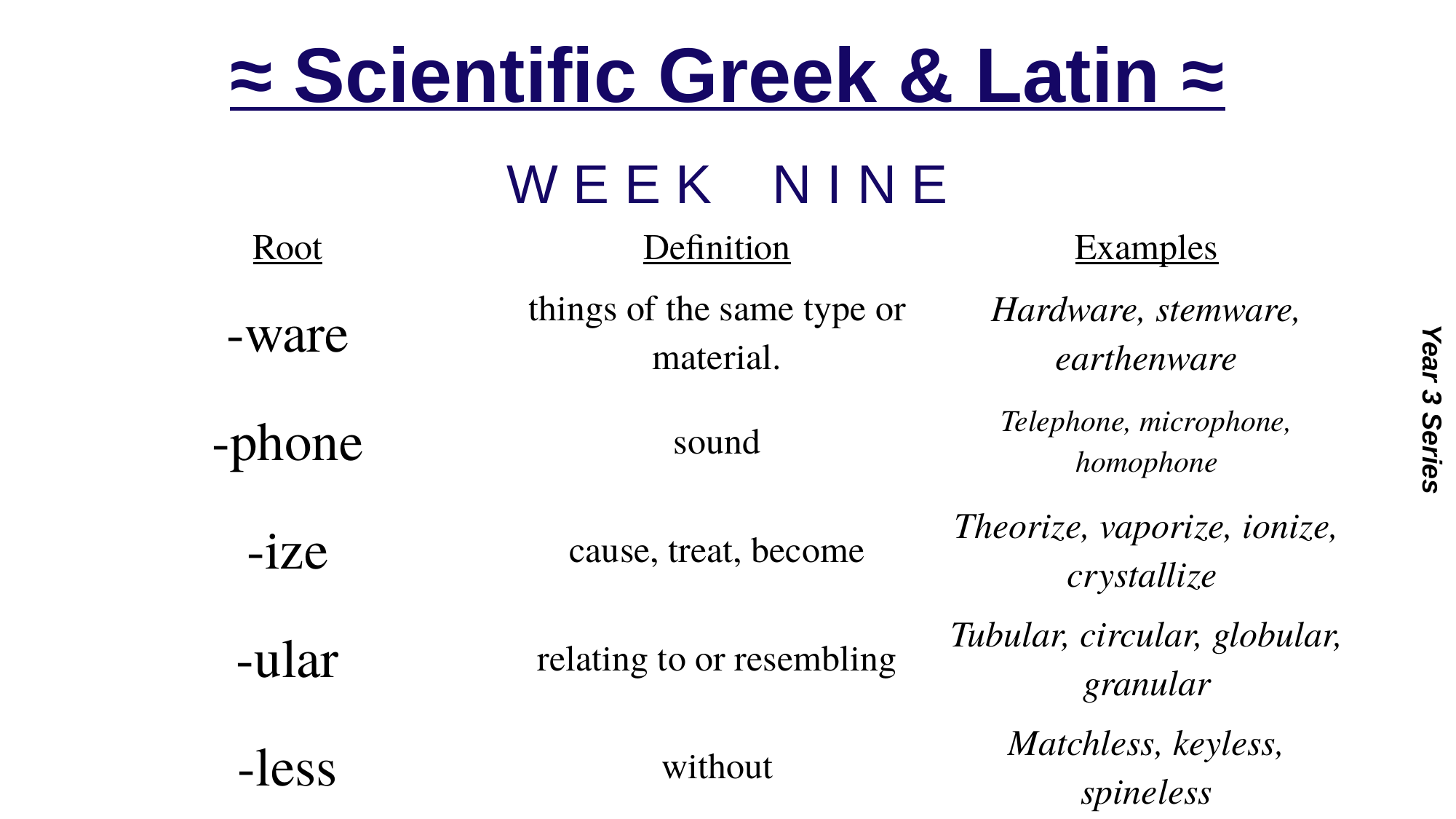

# ≈ Scientific Greek & Latin ≈
Year 3 Series
W E E K    N I N E
| Root | Definition | Examples |
| --- | --- | --- |
| -ware | things of the same type or material. | Hardware, stemware, earthenware |
| -phone | sound | Telephone, microphone, homophone |
| -ize | cause, treat, become | Theorize, vaporize, ionize, crystallize |
| -ular | relating to or resembling | Tubular, circular, globular, granular |
| -less | without | Matchless, keyless, spineless |